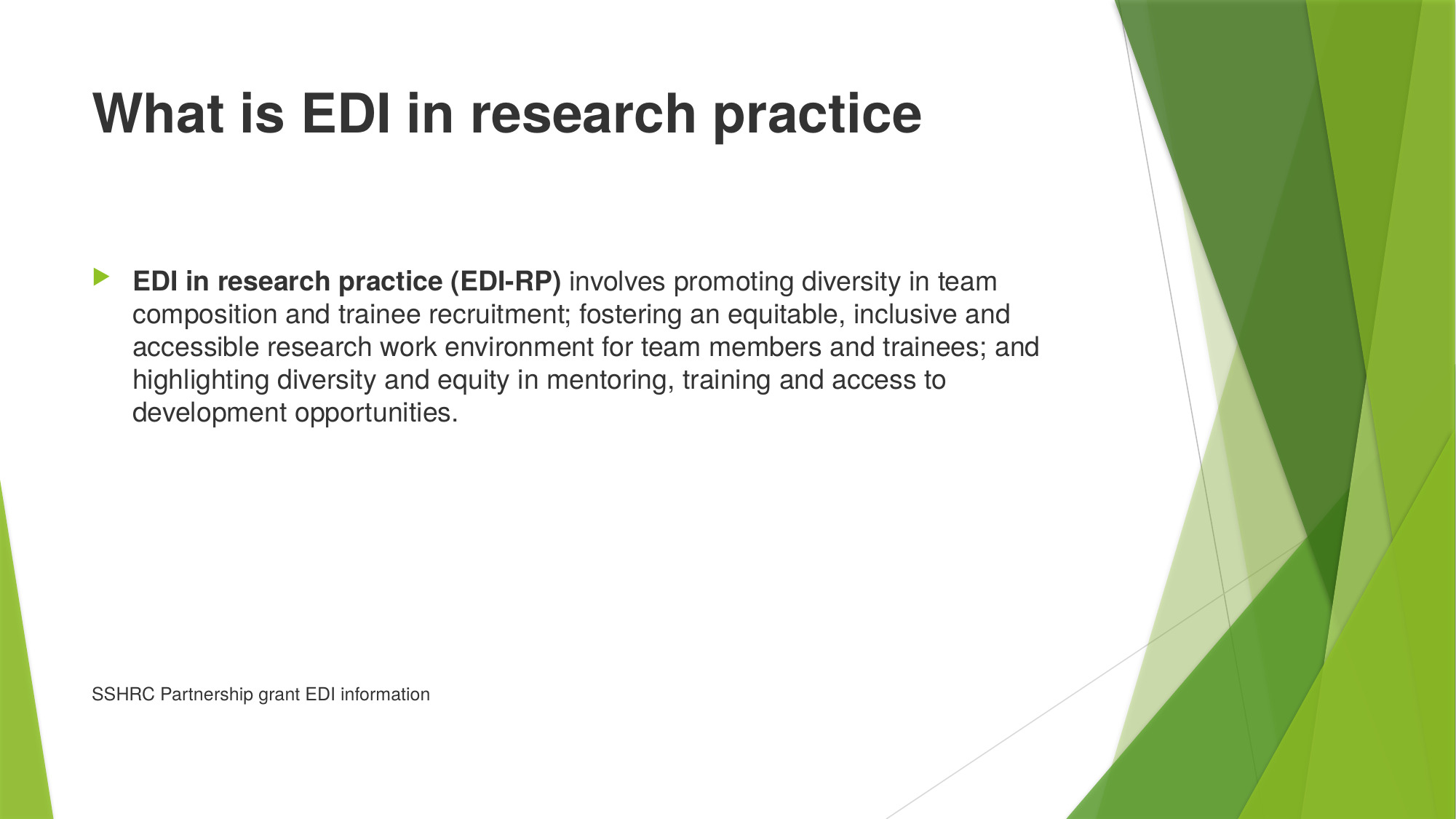

# What is EDI in research practice
EDI in research practice (EDI-RP) involves promoting diversity in team composition and trainee recruitment; fostering an equitable, inclusive and accessible research work environment for team members and trainees; and highlighting diversity and equity in mentoring, training and access to development opportunities.

SSHRC Partnership grant EDI information